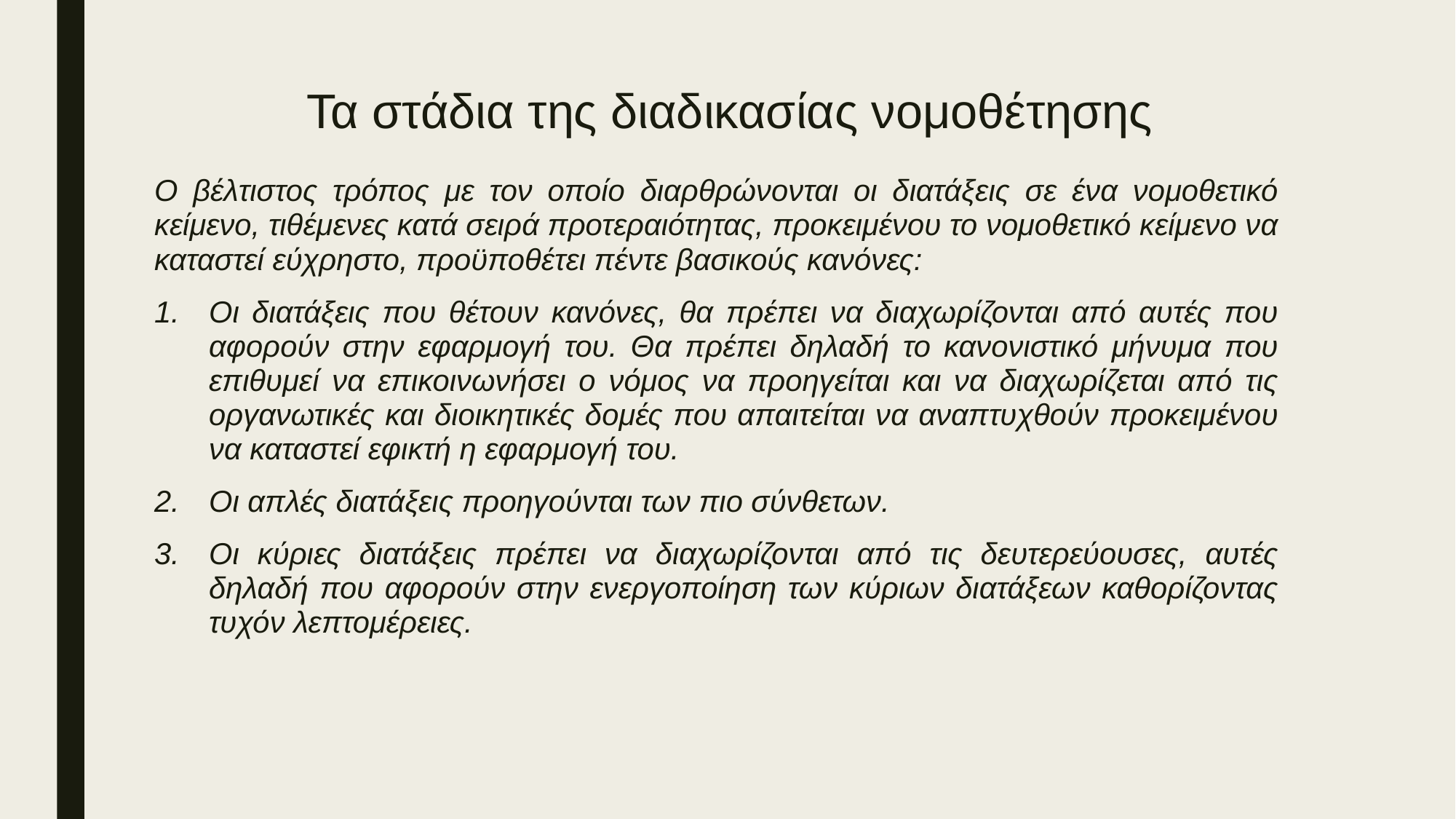

# Τα στάδια της διαδικασίας νομοθέτησης
Ο βέλτιστος τρόπος με τον οποίο διαρθρώνονται οι διατάξεις σε ένα νομοθετικό κείμενο, τιθέμενες κατά σειρά προτεραιότητας, προκειμένου το νομοθετικό κείμενο να καταστεί εύχρηστο, προϋποθέτει πέντε βασικούς κανόνες:
Οι διατάξεις που θέτουν κανόνες, θα πρέπει να διαχωρίζονται από αυτές που αφορούν στην εφαρμογή του. Θα πρέπει δηλαδή το κανονιστικό μήνυμα που επιθυμεί να επικοινωνήσει ο νόμος να προηγείται και να διαχωρίζεται από τις οργανωτικές και διοικητικές δομές που απαιτείται να αναπτυχθούν προκειμένου να καταστεί εφικτή η εφαρμογή του.
Οι απλές διατάξεις προηγούνται των πιο σύνθετων.
Οι κύριες διατάξεις πρέπει να διαχωρίζονται από τις δευτερεύουσες, αυτές δηλαδή που αφορούν στην ενεργοποίηση των κύριων διατάξεων καθορίζοντας τυχόν λεπτομέρειες.